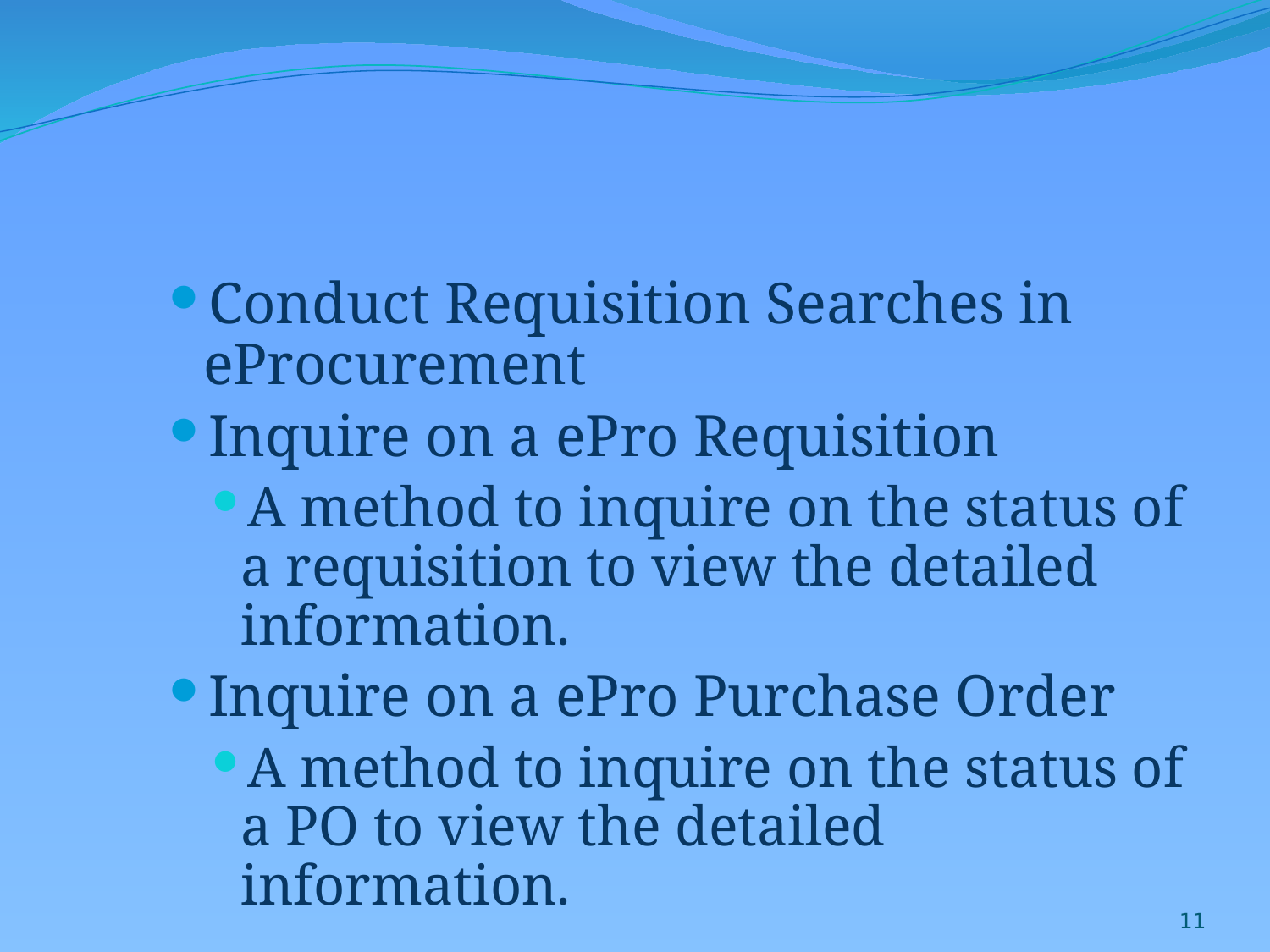

#
Conduct Requisition Searches in eProcurement
Inquire on a ePro Requisition
A method to inquire on the status of a requisition to view the detailed information.
Inquire on a ePro Purchase Order
A method to inquire on the status of a PO to view the detailed information.

11